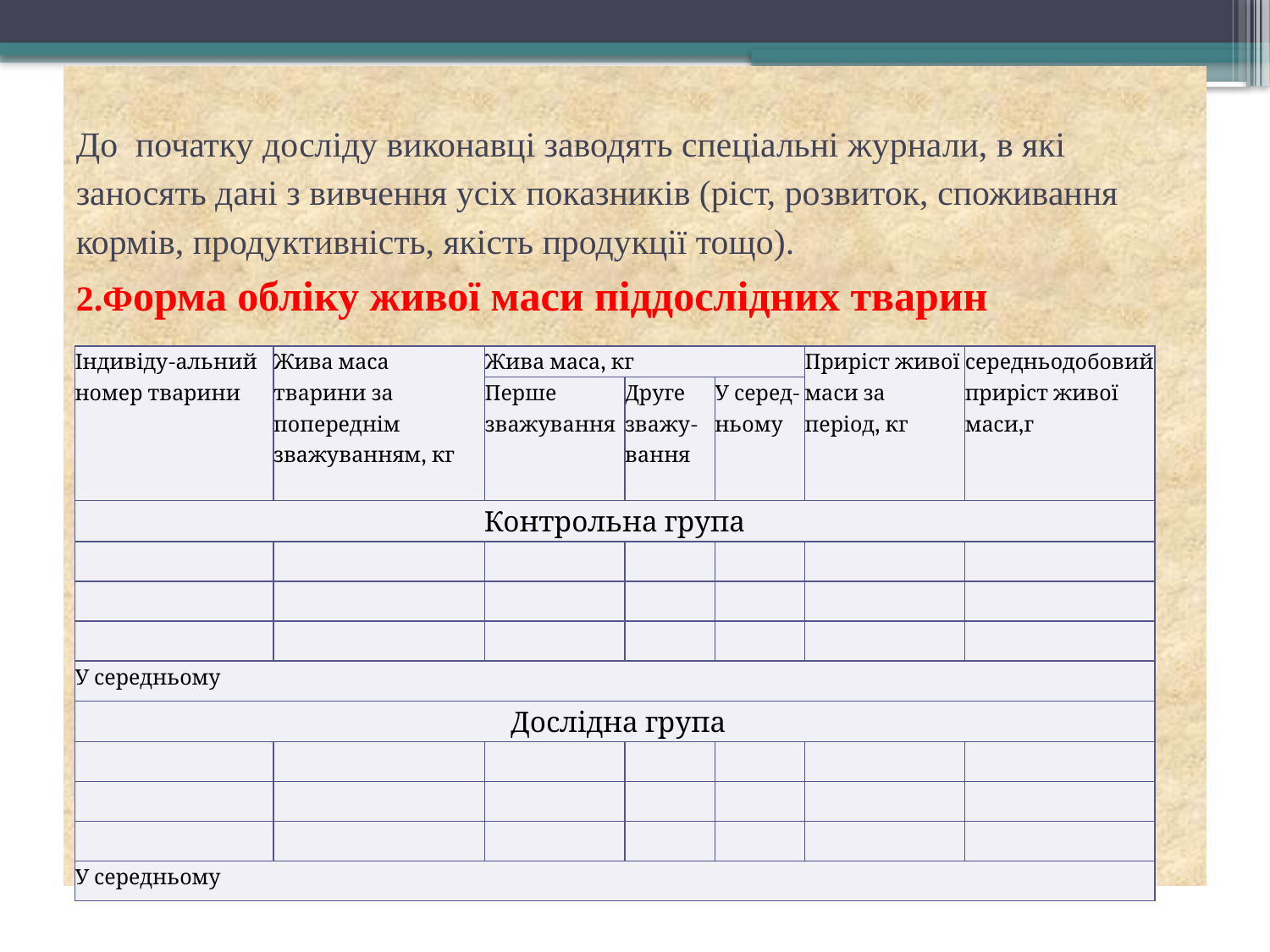

# До  початку досліду виконавці заводять спеціальні журнали, в які заносять дані з вивчення усіх показників (ріст, розвиток, споживання кормів, продуктивність, якість продукції тощо). 2.Форма обліку живої маси піддослідних тварин
| Індивіду-альний номер тварини | Жива маса тварини за попереднім зважуванням, кг | Жива маса, кг |  |  | Приріст живої маси за період, кг | середньодобовий приріст живої маси,г |
| --- | --- | --- | --- | --- | --- | --- |
|  |  | Перше зважування | Друге зважу- вання | У серед- ньому |  |  |
| Контрольна група |  |  |  |  |  |  |
|  |  |  |  |  |  |  |
|  |  |  |  |  |  |  |
|  |  |  |  |  |  |  |
| У середньому |  |  |  |  |  |  |
| Дослідна група |  |  |  |  |  |  |
|  |  |  |  |  |  |  |
|  |  |  |  |  |  |  |
|  |  |  |  |  |  |  |
| У середньому |  |  |  |  |  |  |